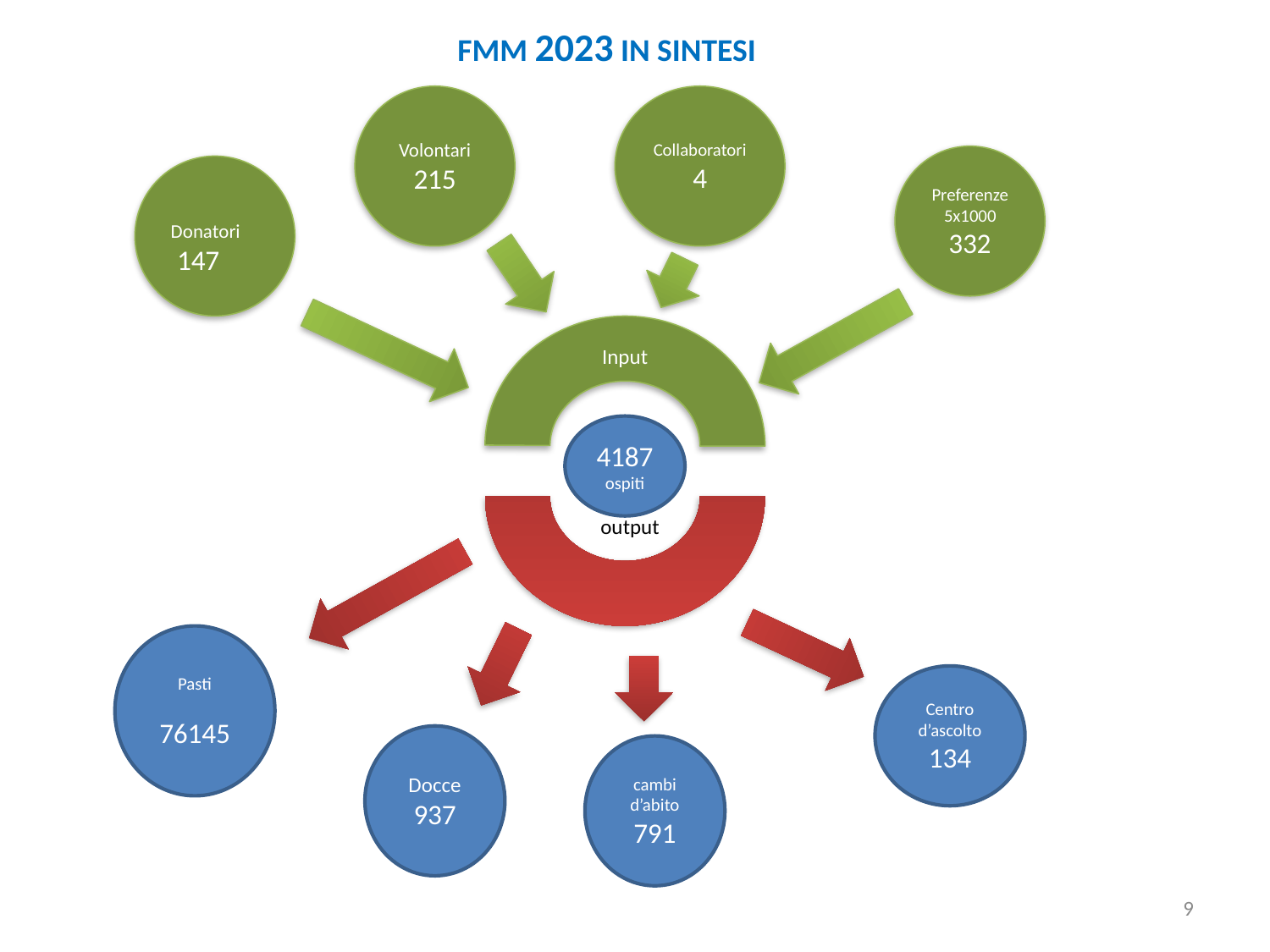

FMM 2023 IN SINTESI
Volontari
215
Collaboratori
4
Preferenze 5x1000
332

Donatori
 147

Input

4187 ospiti

# output

Pasti

76145

Centro d’ascolto 134
Docce
937
cambi d’abito 791
9